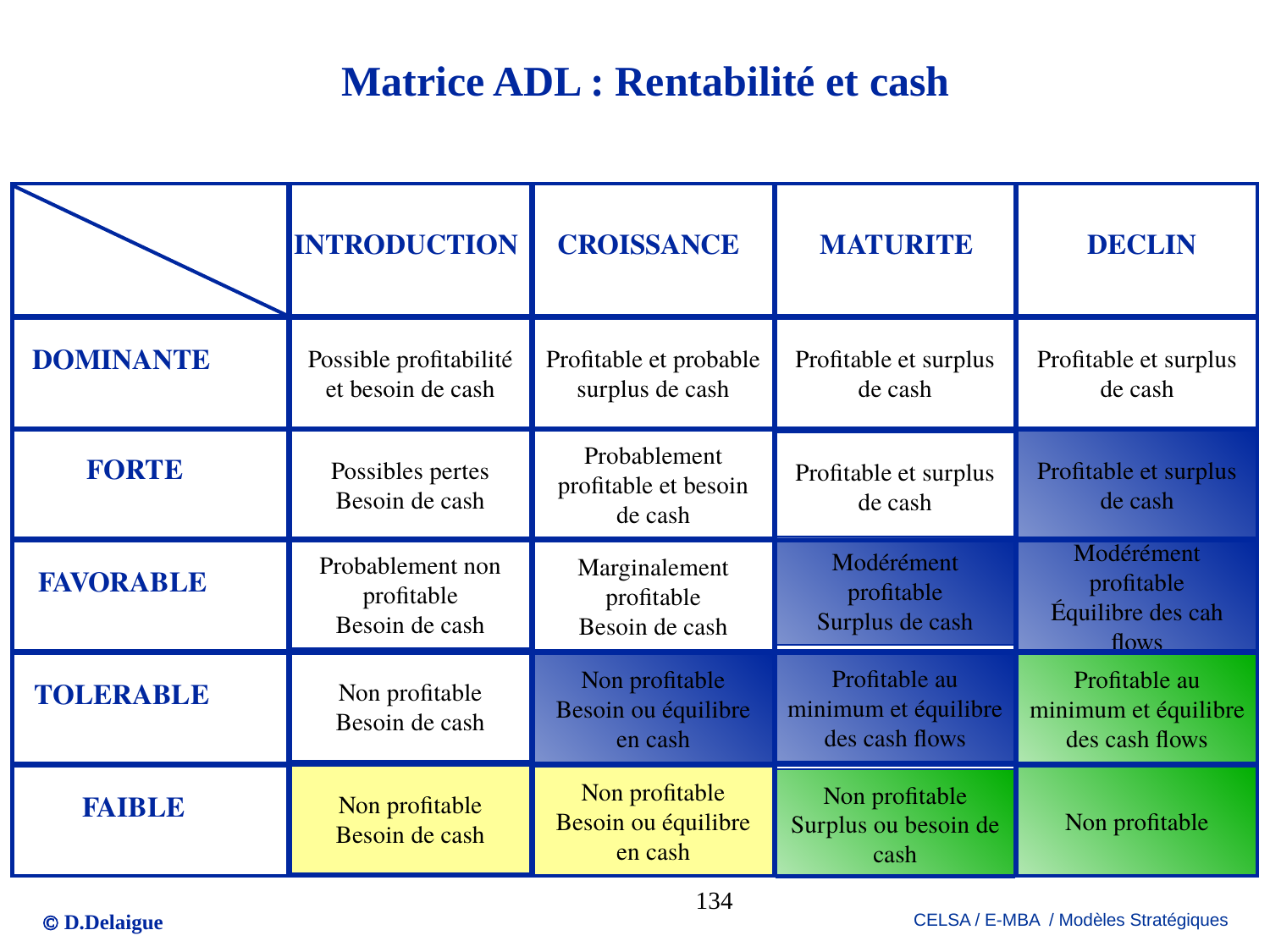

# Matrice ADL : Rentabilité et cash

INTRODUCTION
CROISSANCE
MATURITE
DECLIN

Possible profitabilité
et besoin de cash
Profitable et probable
surplus de cash
Profitable et surplus
de cash
Profitable et surplus
de cash
DOMINANTE

Possibles pertes
Besoin de cash
Probablement
profitable et besoin
de cash
Profitable et surplus
de cash
Profitable et surplus
de cash
FORTE
Modérément
profitable
Surplus de cash
Probablement non
profitable
Besoin de cash

Marginalement
profitable
Besoin de cash
Modérément
profitable
Équilibre des cah
flows
FAVORABLE
Non profitable
Besoin de cash
Profitable au
minimum et équilibre
des cash flows

Non profitable
Besoin ou équilibre
en cash
Profitable au
minimum et équilibre
des cash flows
TOLERABLE
Non profitable
Besoin de cash

Non profitable
Besoin ou équilibre
en cash
Non profitable
Non profitable
Surplus ou besoin de
cash
FAIBLE
134